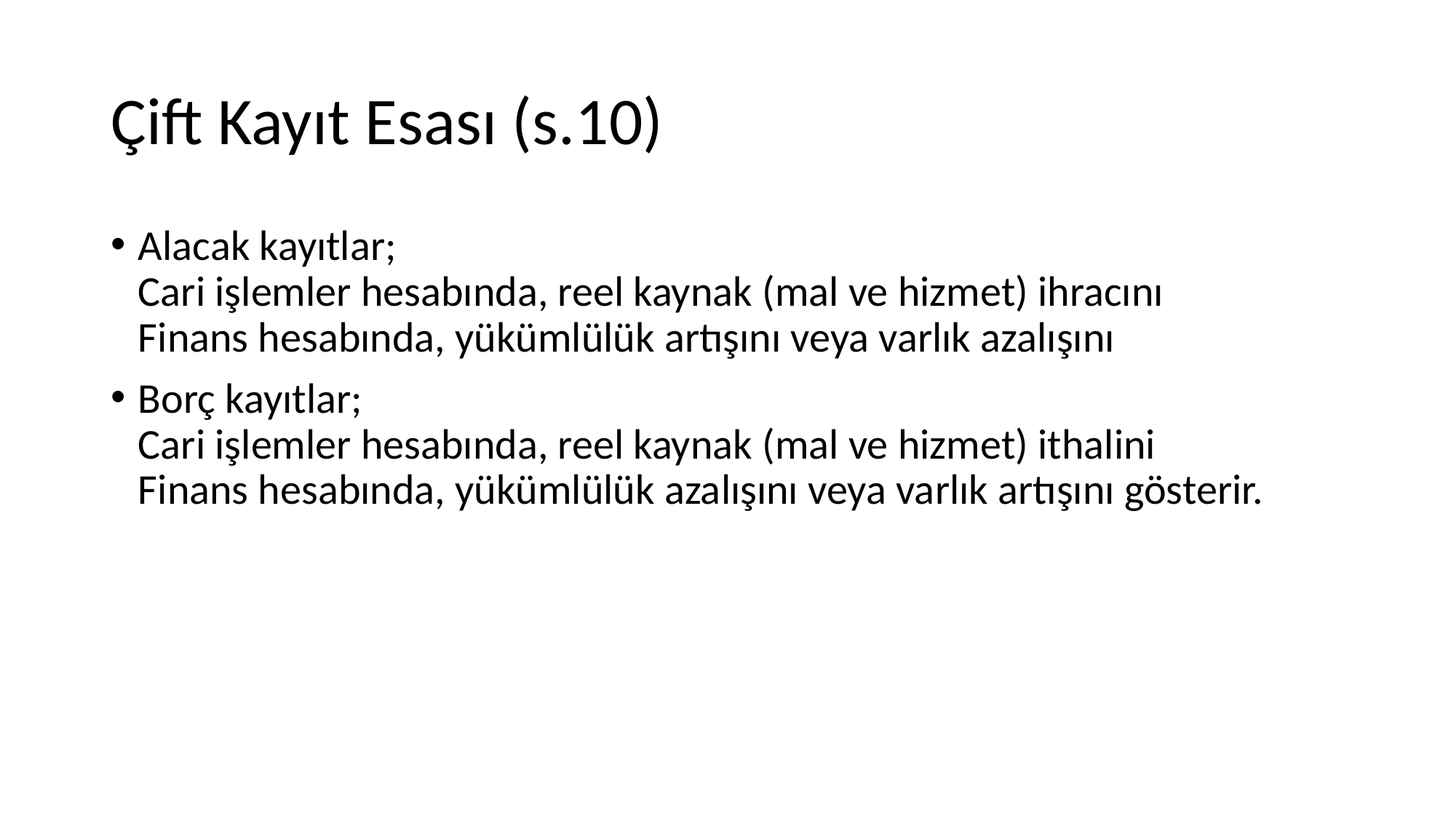

# Çift Kayıt Esası (s.10)
Alacak kayıtlar;
Cari işlemler hesabında, reel kaynak (mal ve hizmet) ihracını
Finans hesabında, yükümlülük artışını veya varlık azalışını
Borç kayıtlar;
Cari işlemler hesabında, reel kaynak (mal ve hizmet) ithalini
Finans hesabında, yükümlülük azalışını veya varlık artışını gösterir.